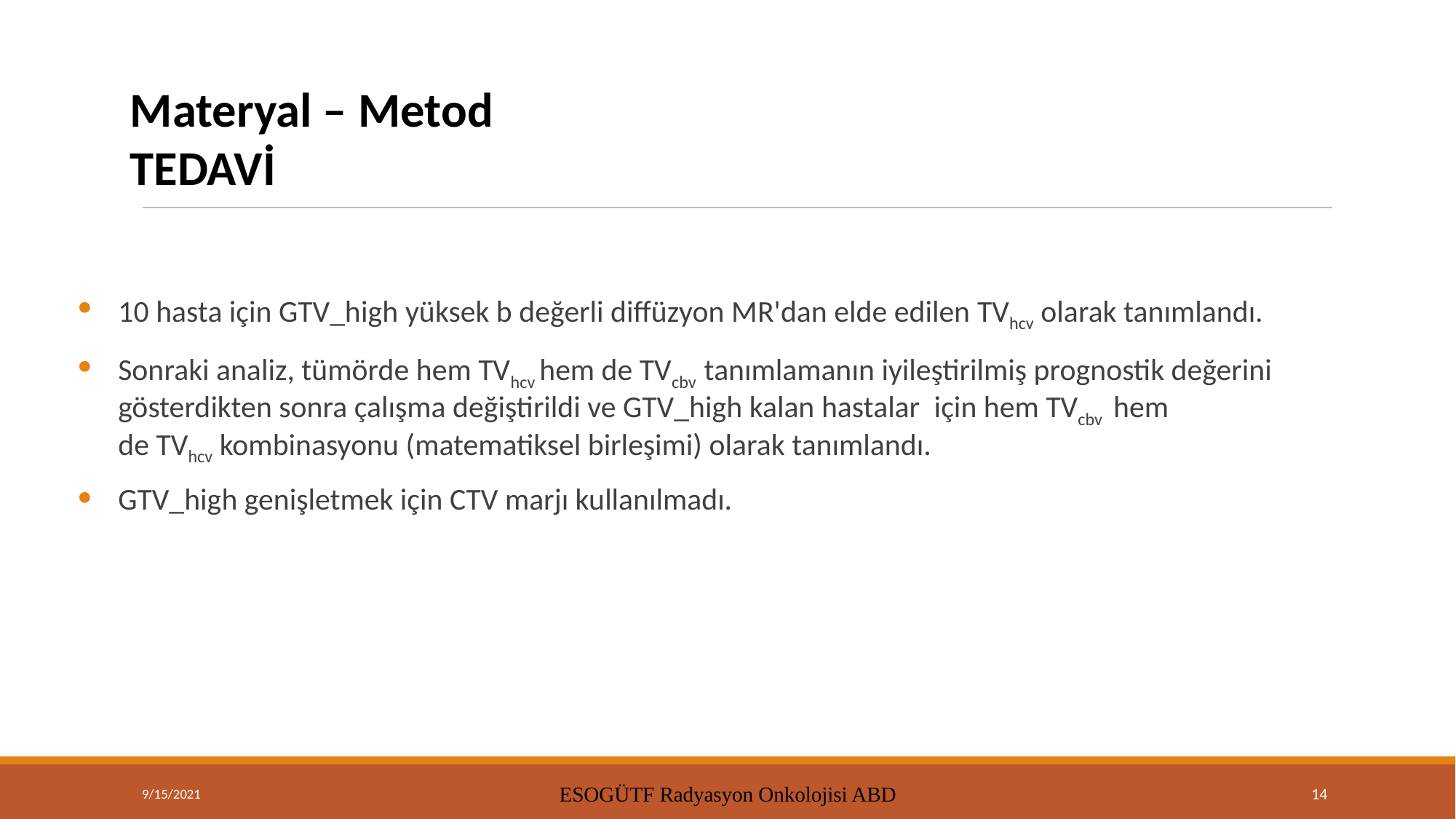

Materyal – Metod 
TEDAVİ

10 hasta için GTV_high yüksek b değerli diffüzyon MR'dan elde edilen TVhcv olarak tanımlandı.
Sonraki analiz, tümörde hem TVhcv hem de TVcbv  tanımlamanın iyileştirilmiş prognostik değerini gösterdikten sonra çalışma değiştirildi ve GTV_high kalan hastalar  için hem TVcbv  hem de TVhcv kombinasyonu (matematiksel birleşimi) olarak tanımlandı.
GTV_high genişletmek için CTV marjı kullanılmadı.
9/15/2021
ESOGÜTF Radyasyon Onkolojisi ABD
14